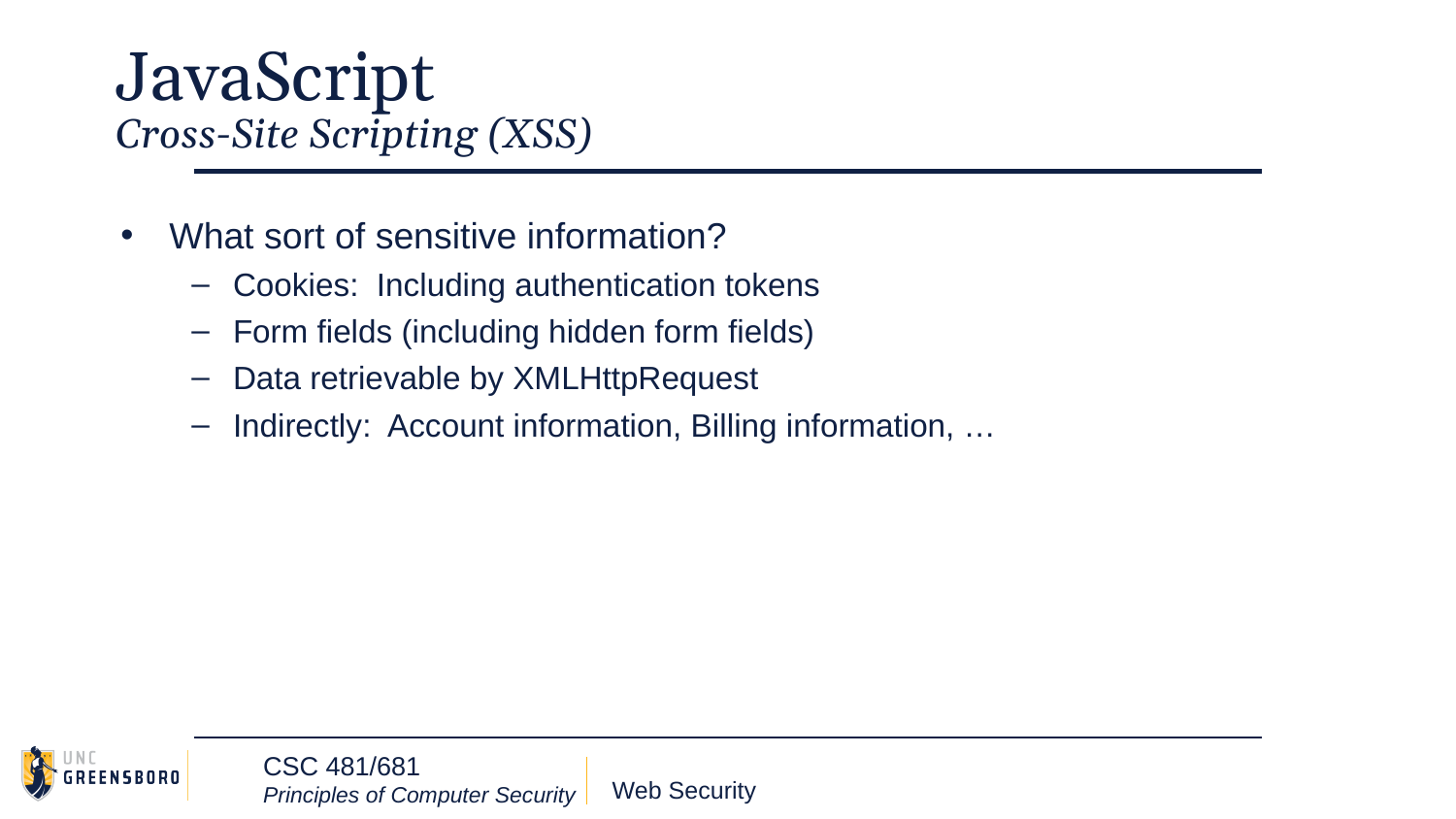

# JavaScript Cross-Site Scripting (XSS)

What sort of sensitive information?
Cookies:  Including authentication tokens
Form fields (including hidden form fields)
Data retrievable by XMLHttpRequest
Indirectly:  Account information, Billing information, …